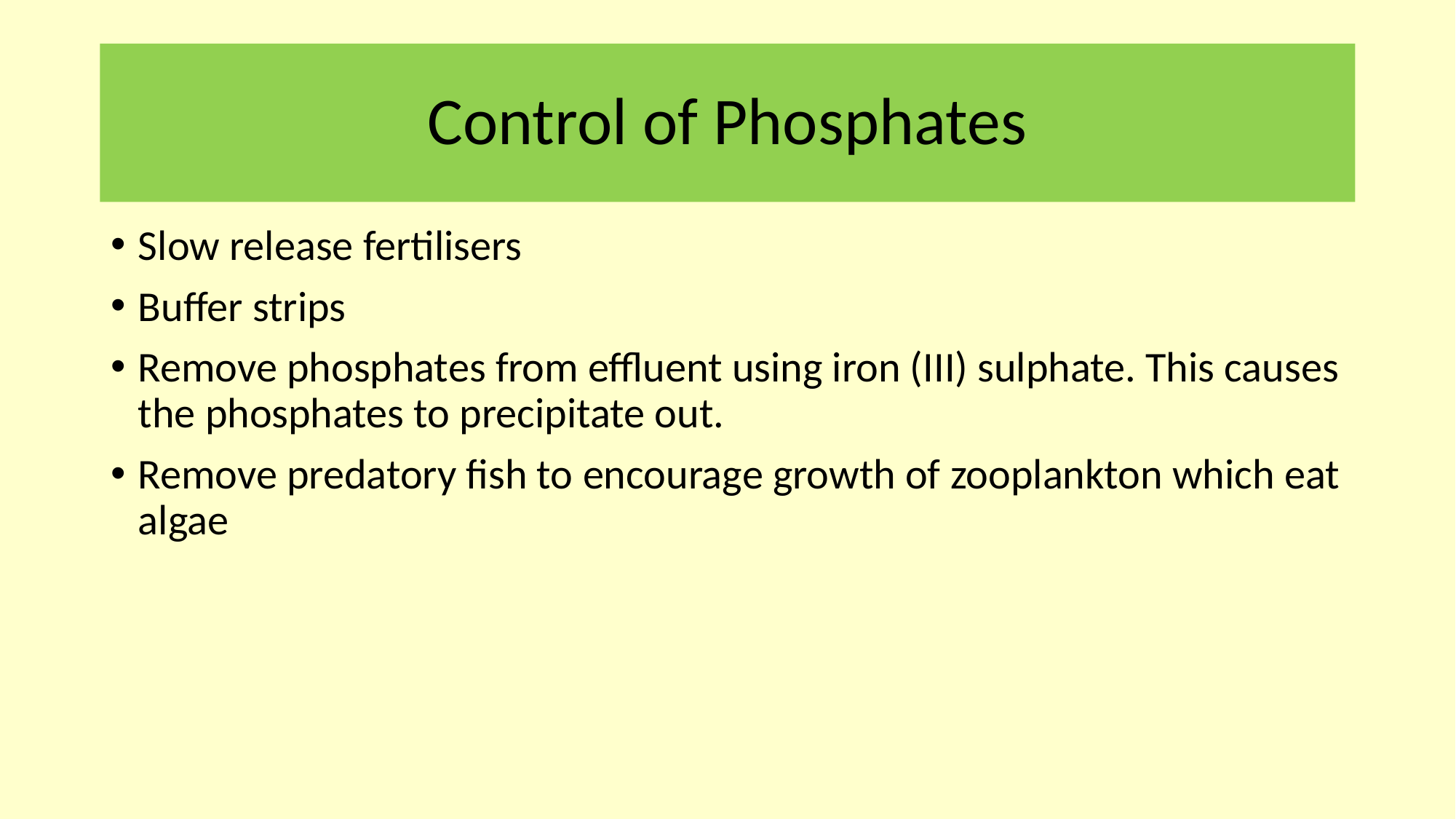

# Control of Phosphates
Slow release fertilisers
Buffer strips
Remove phosphates from effluent using iron (III) sulphate. This causes the phosphates to precipitate out.
Remove predatory fish to encourage growth of zooplankton which eat algae